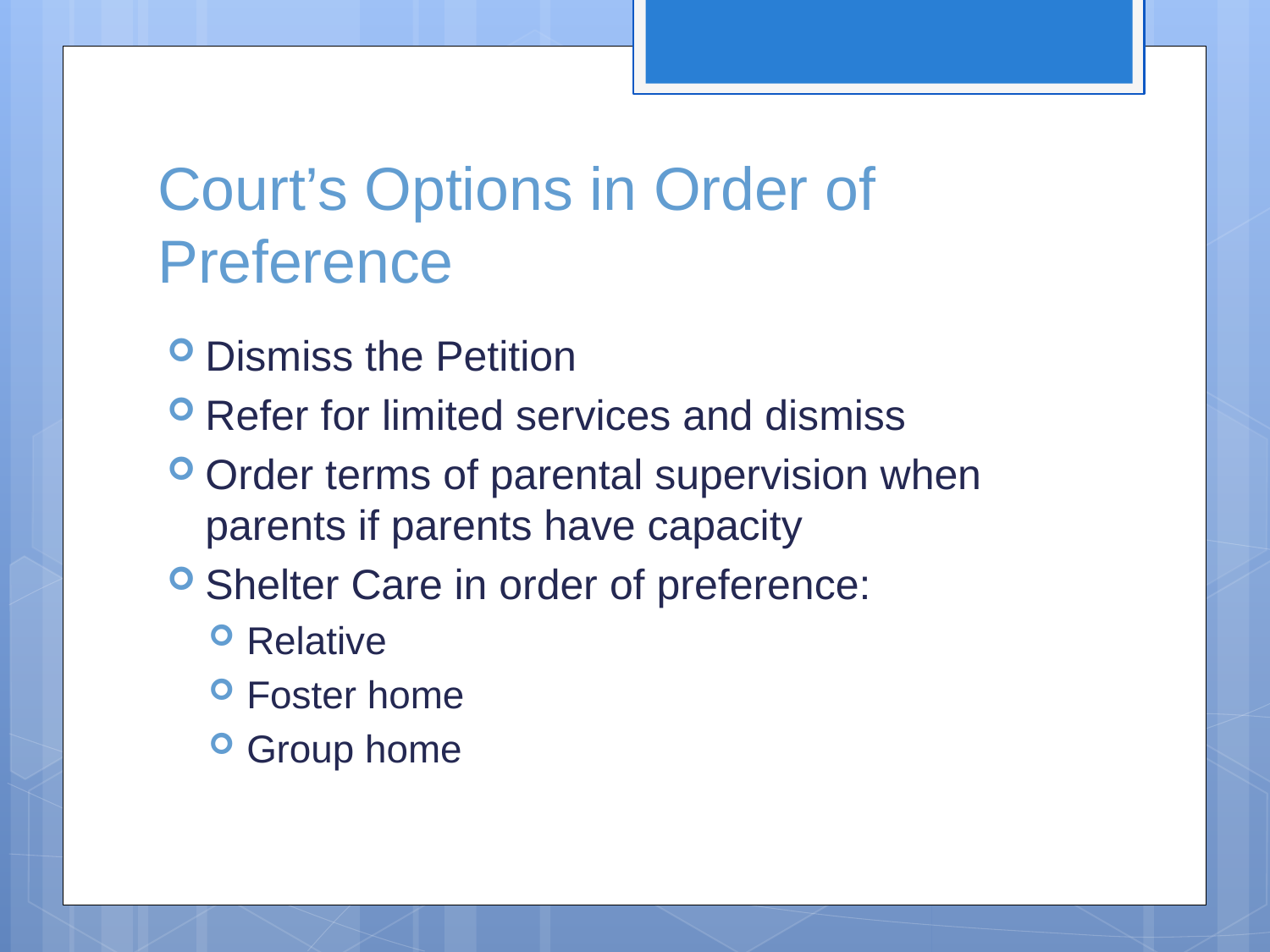

# Court’s Options in Order of Preference
Dismiss the Petition
Refer for limited services and dismiss
Order terms of parental supervision when parents if parents have capacity
Shelter Care in order of preference:
Relative
Foster home
Group home